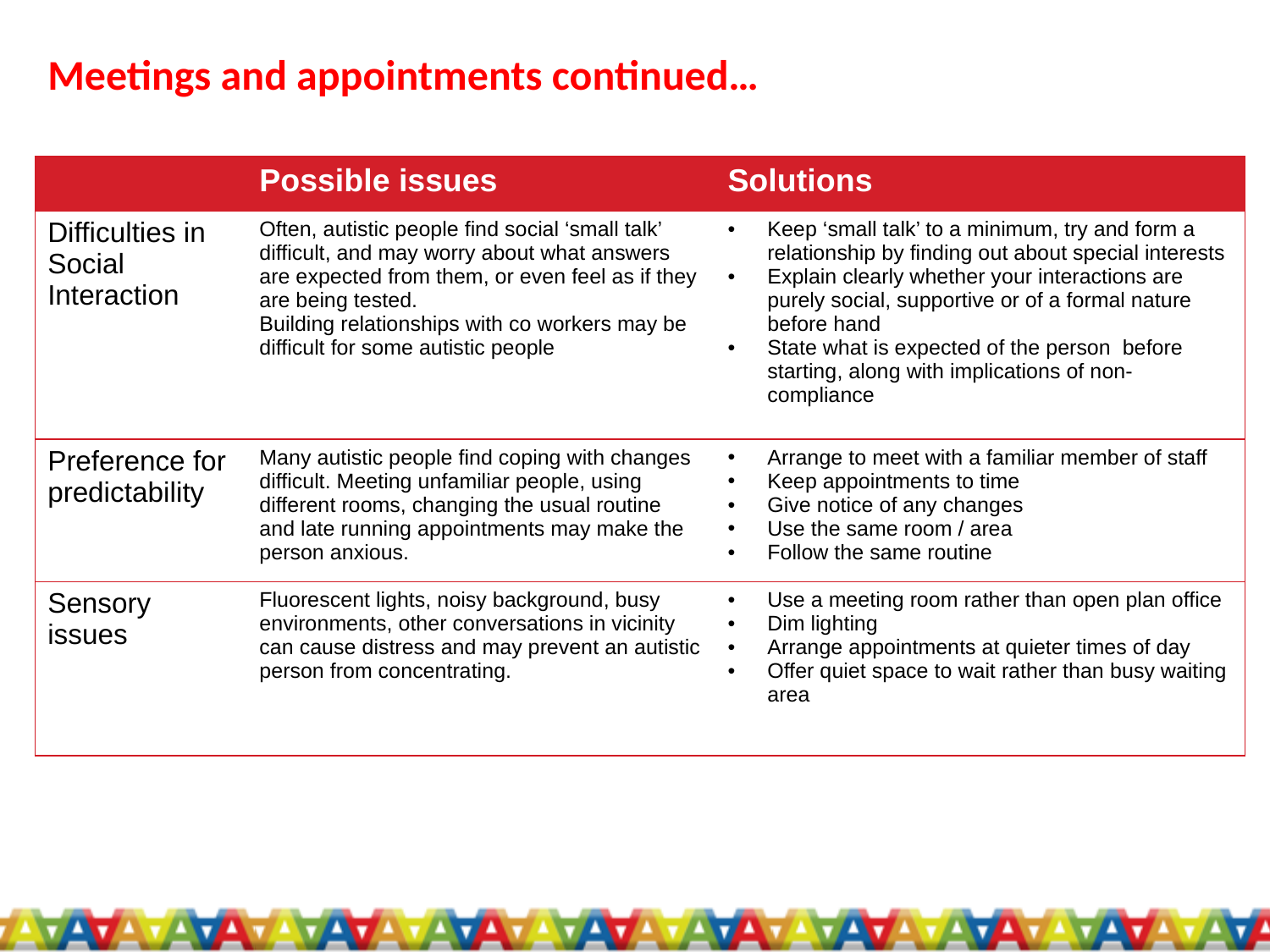

Meetings and appointments continued…
|  | Possible issues | Solutions |
| --- | --- | --- |
| Difficulties in Social Interaction | Often, autistic people find social ‘small talk’ difficult, and may worry about what answers are expected from them, or even feel as if they are being tested. Building relationships with co workers may be difficult for some autistic people | Keep ‘small talk’ to a minimum, try and form a relationship by finding out about special interests Explain clearly whether your interactions are purely social, supportive or of a formal nature before hand State what is expected of the person  before starting, along with implications of non-compliance |
| Preference for predictability | Many autistic people find coping with changes difficult. Meeting unfamiliar people, using different rooms, changing the usual routine and late running appointments may make the person anxious. | Arrange to meet with a familiar member of staff Keep appointments to time Give notice of any changes Use the same room / area Follow the same routine |
| Sensory issues | Fluorescent lights, noisy background, busy environments, other conversations in vicinity can cause distress and may prevent an autistic person from concentrating. | Use a meeting room rather than open plan office Dim lighting Arrange appointments at quieter times of day Offer quiet space to wait rather than busy waiting area |